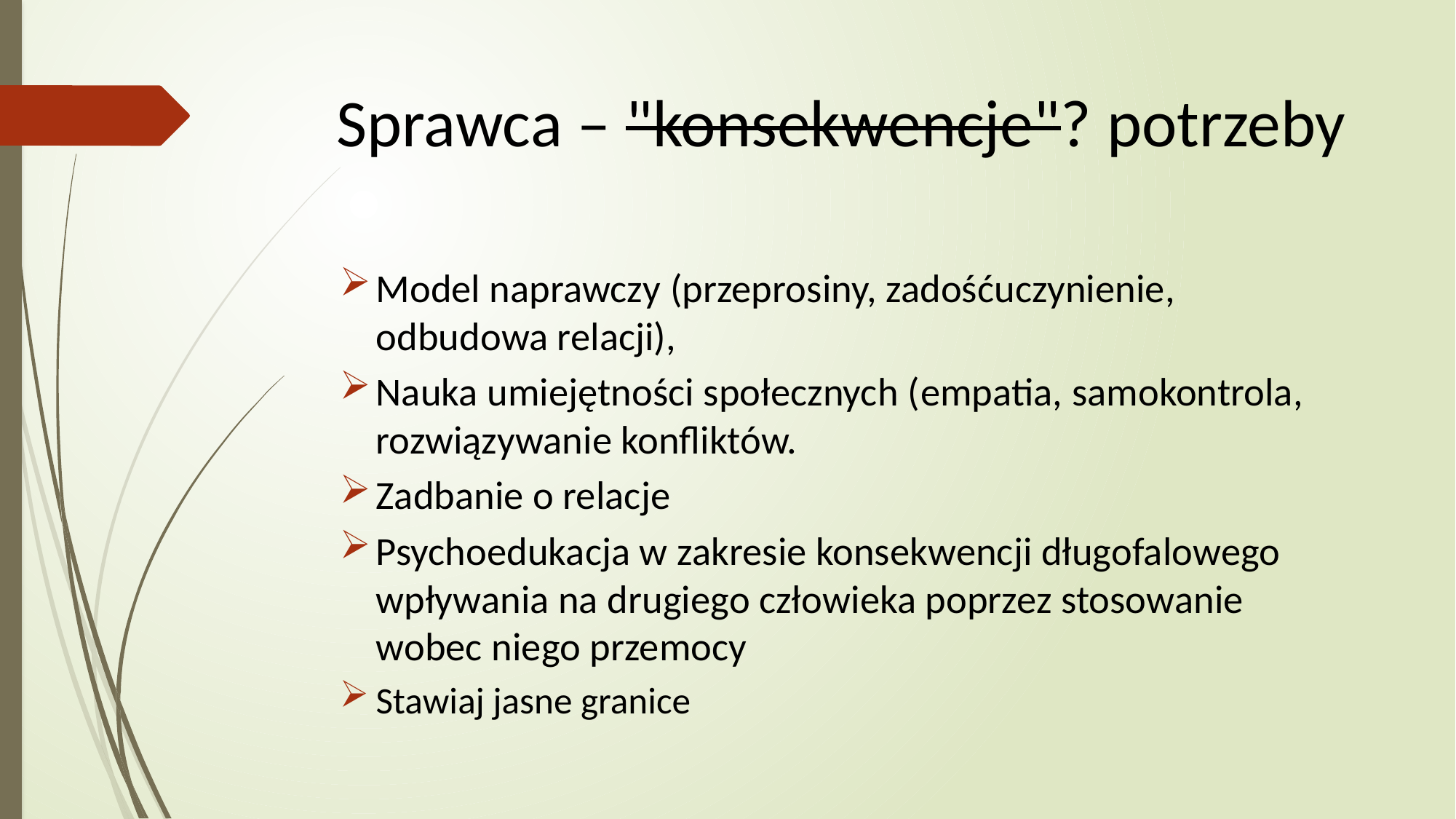

# Sprawca – "konsekwencje"? potrzeby

Model naprawczy (przeprosiny, zadośćuczynienie, odbudowa relacji),
Nauka umiejętności społecznych (empatia, samokontrola, rozwiązywanie konfliktów.
Zadbanie o relacje
Psychoedukacja w zakresie konsekwencji długofalowego wpływania na drugiego człowieka poprzez stosowanie wobec niego przemocy
Stawiaj jasne granice